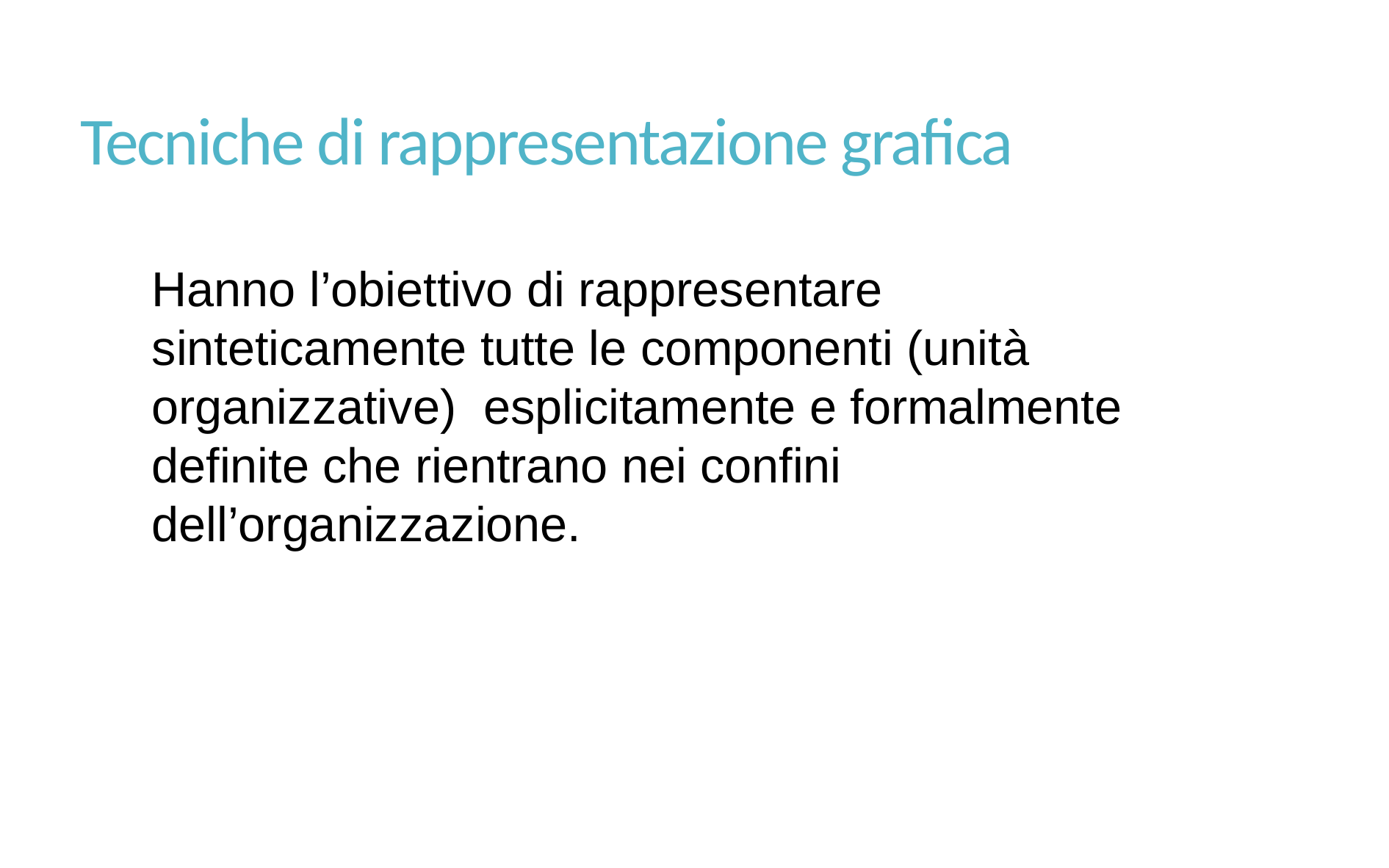

# Tecniche di rappresentazione grafica
Hanno l’obiettivo di rappresentare sinteticamente tutte le componenti (unità organizzative)  esplicitamente e formalmente definite che rientrano nei confini dell’organizzazione.